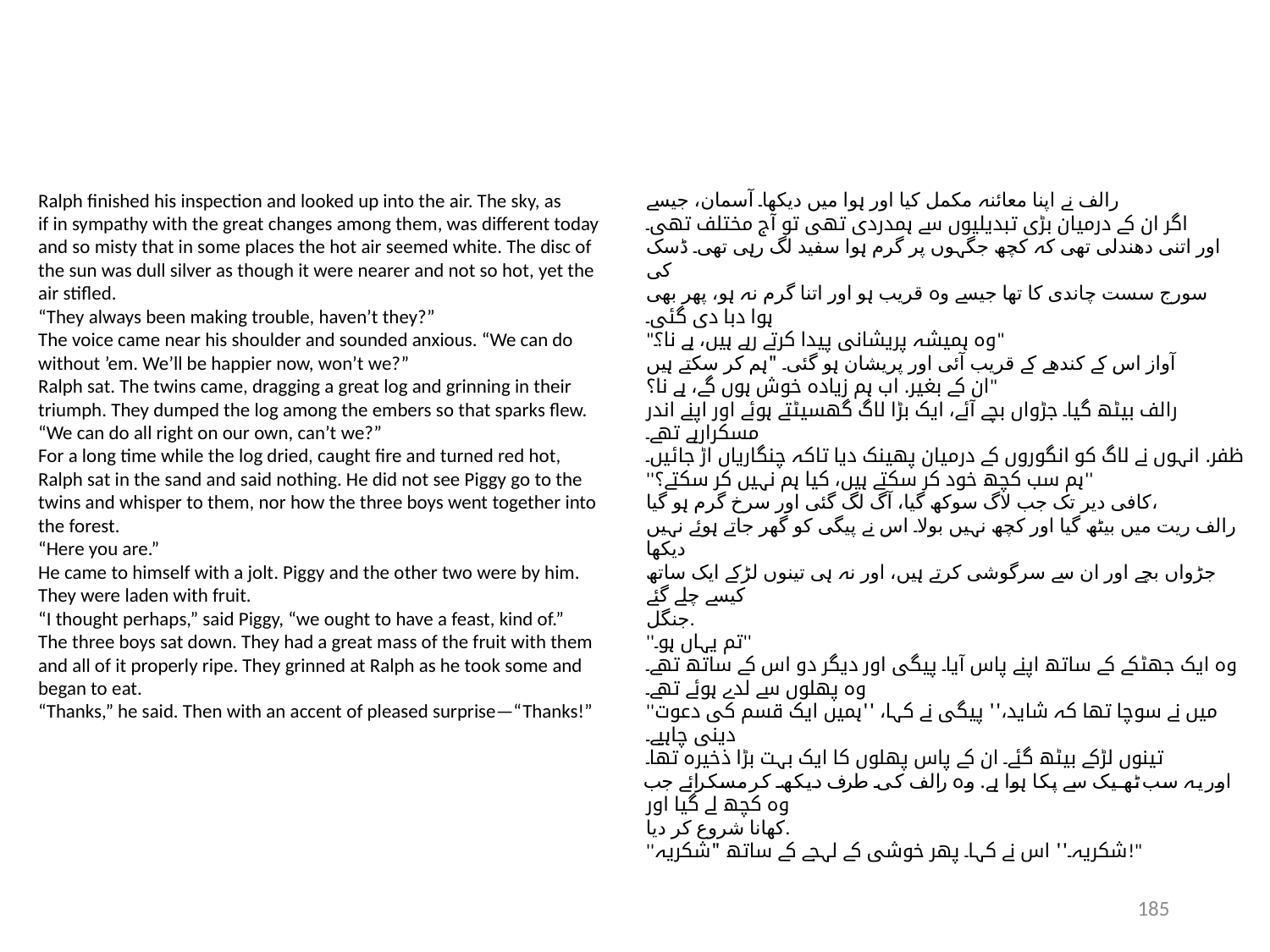

Ralph finished his inspection and looked up into the air. The sky, as
if in sympathy with the great changes among them, was different today
and so misty that in some places the hot air seemed white. The disc of
the sun was dull silver as though it were nearer and not so hot, yet the
air stifled.
“They always been making trouble, haven’t they?”
The voice came near his shoulder and sounded anxious. “We can do
without ’em. We’ll be happier now, won’t we?”
Ralph sat. The twins came, dragging a great log and grinning in their
triumph. They dumped the log among the embers so that sparks flew.
“We can do all right on our own, can’t we?”
For a long time while the log dried, caught fire and turned red hot,
Ralph sat in the sand and said nothing. He did not see Piggy go to the
twins and whisper to them, nor how the three boys went together into
the forest.
“Here you are.”
He came to himself with a jolt. Piggy and the other two were by him.
They were laden with fruit.
“I thought perhaps,” said Piggy, “we ought to have a feast, kind of.”
The three boys sat down. They had a great mass of the fruit with them
and all of it properly ripe. They grinned at Ralph as he took some and
began to eat.
“Thanks,” he said. Then with an accent of pleased surprise—“Thanks!”
رالف نے اپنا معائنہ مکمل کیا اور ہوا میں دیکھا۔ آسمان، جیسے
اگر ان کے درمیان بڑی تبدیلیوں سے ہمدردی تھی تو آج مختلف تھی۔
اور اتنی دھندلی تھی کہ کچھ جگہوں پر گرم ہوا سفید لگ رہی تھی۔ ڈسک کی
سورج سست چاندی کا تھا جیسے وہ قریب ہو اور اتنا گرم نہ ہو، پھر بھی
ہوا دبا دی گئی۔
"وہ ہمیشہ پریشانی پیدا کرتے رہے ہیں، ہے نا؟"
آواز اس کے کندھے کے قریب آئی اور پریشان ہو گئی۔ "ہم کر سکتے ہیں
ان کے بغیر. اب ہم زیادہ خوش ہوں گے، ہے نا؟"
رالف بیٹھ گیا۔ جڑواں بچے آئے، ایک بڑا لاگ گھسیٹتے ہوئے اور اپنے اندر مسکرارہے تھے۔
ظفر. انہوں نے لاگ کو انگوروں کے درمیان پھینک دیا تاکہ چنگاریاں اڑ جائیں۔
''ہم سب کچھ خود کر سکتے ہیں، کیا ہم نہیں کر سکتے؟''
کافی دیر تک جب لاگ سوکھ گیا، آگ لگ گئی اور سرخ گرم ہو گیا،
رالف ریت میں بیٹھ گیا اور کچھ نہیں بولا۔ اس نے پیگی کو گھر جاتے ہوئے نہیں دیکھا
جڑواں بچے اور ان سے سرگوشی کرتے ہیں، اور نہ ہی تینوں لڑکے ایک ساتھ کیسے چلے گئے
جنگل.
''تم یہاں ہو۔''
وہ ایک جھٹکے کے ساتھ اپنے پاس آیا۔ پیگی اور دیگر دو اس کے ساتھ تھے۔
وہ پھلوں سے لدے ہوئے تھے۔
''میں نے سوچا تھا کہ شاید،'' پیگی نے کہا، ''ہمیں ایک قسم کی دعوت دینی چاہیے۔
تینوں لڑکے بیٹھ گئے۔ ان کے پاس پھلوں کا ایک بہت بڑا ذخیرہ تھا۔
اور یہ سب ٹھیک سے پکا ہوا ہے. وہ رالف کی طرف دیکھ کر مسکرائے جب وہ کچھ لے گیا اور
کھانا شروع کر دیا.
''شکریہ۔'' اس نے کہا۔ پھر خوشی کے لہجے کے ساتھ "شکریہ!"

185